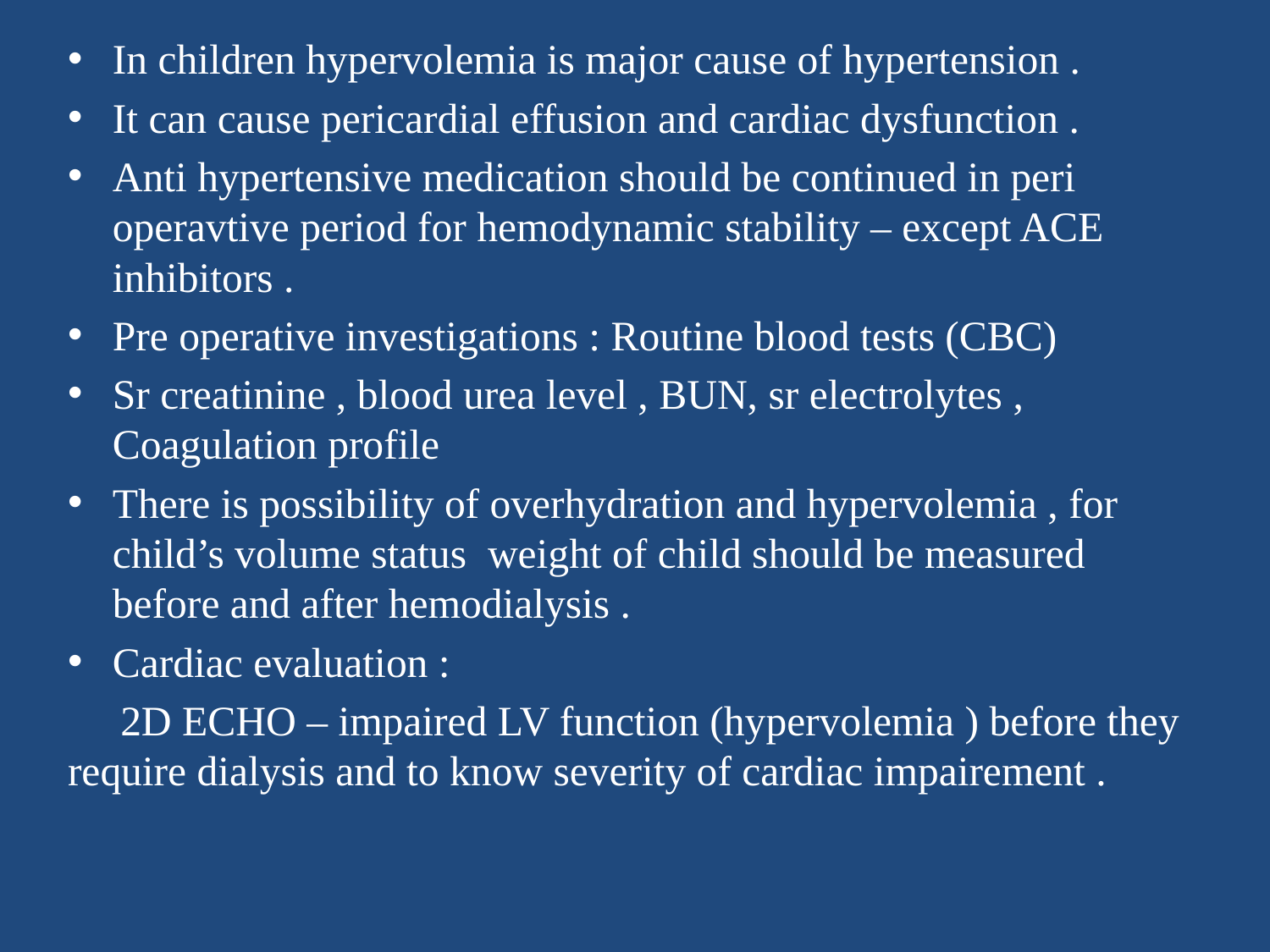

In children hypervolemia is major cause of hypertension .
It can cause pericardial effusion and cardiac dysfunction .
Anti hypertensive medication should be continued in peri operavtive period for hemodynamic stability – except ACE inhibitors .
Pre operative investigations : Routine blood tests (CBC)
Sr creatinine , blood urea level , BUN, sr electrolytes , Coagulation profile
There is possibility of overhydration and hypervolemia , for  child’s volume status  weight of child should be measured before and after hemodialysis .
Cardiac evaluation :
     2D ECHO – impaired LV function (hypervolemia ) before they require dialysis and to know severity of cardiac impairement .